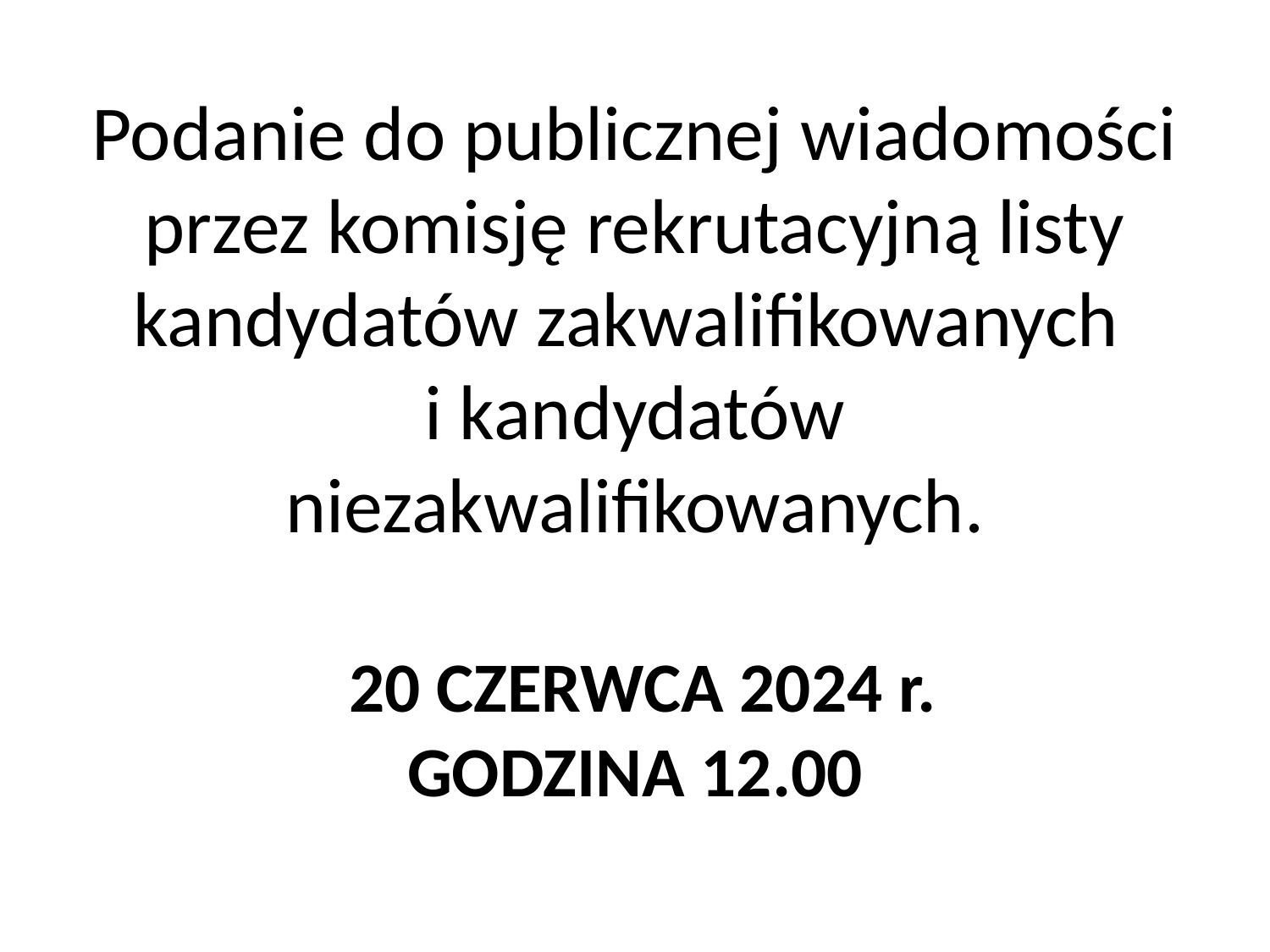

Podanie do publicznej wiadomości przez komisję rekrutacyjną listy kandydatów zakwalifikowanych
i kandydatów niezakwalifikowanych.

 20 CZERWCA 2024 r.
GODZINA 12.00